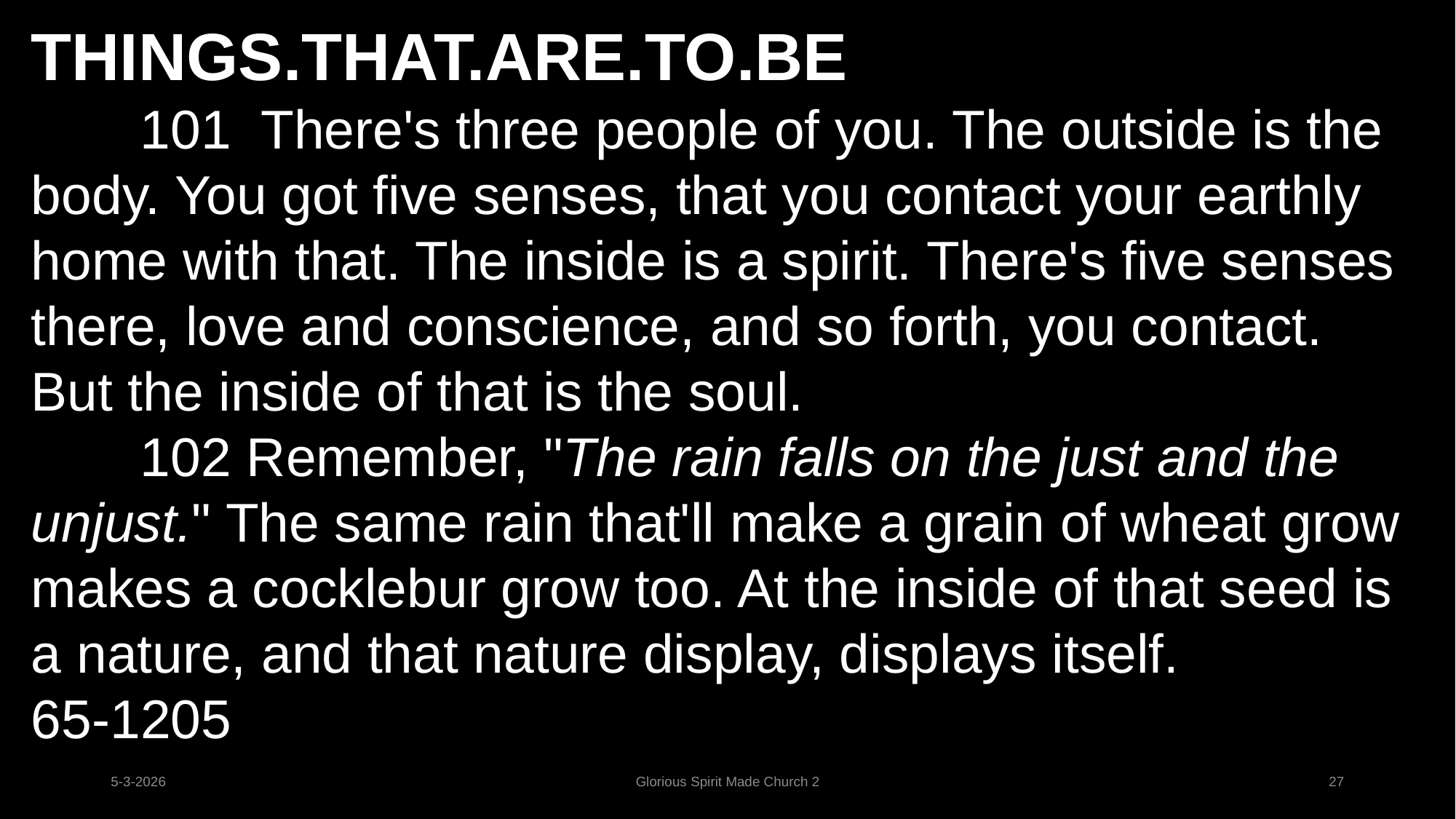

THINGS.THAT.ARE.TO.BE
	101  There's three people of you. The outside is the body. You got five senses, that you contact your earthly home with that. The inside is a spirit. There's five senses there, love and conscience, and so forth, you contact. But the inside of that is the soul.
	102 Remember, "The rain falls on the just and the unjust." The same rain that'll make a grain of wheat grow makes a cocklebur grow too. At the inside of that seed is a nature, and that nature display, displays itself. 		65-1205
5-3-2026
Glorious Spirit Made Church 2
27